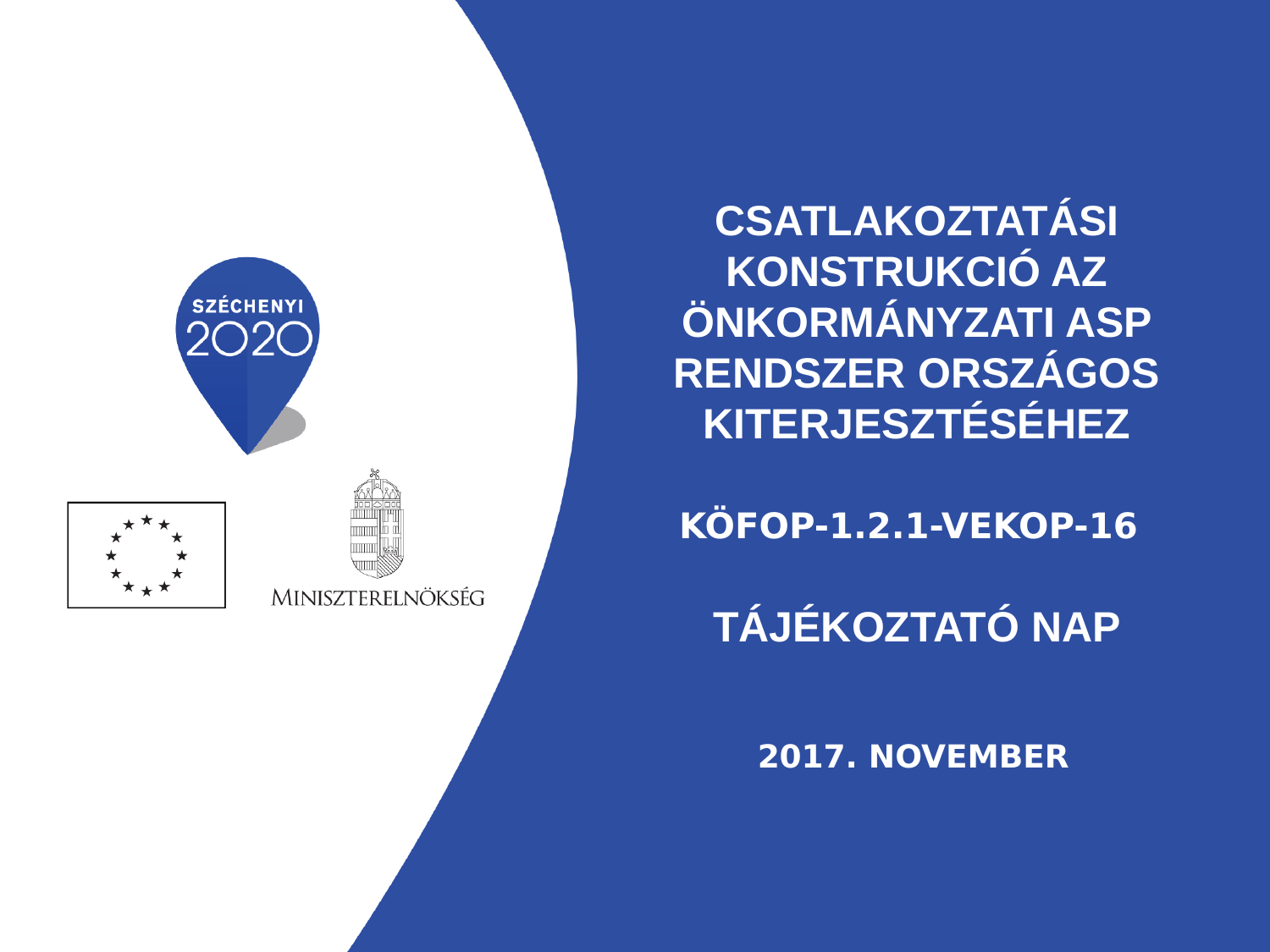

# Csatlakoztatási konstrukció az önkormányzati ASP rendszer országos kiterjesztéséhez KÖFOP-1.2.1-VEKOP-16 tájékoztató nap
2017. november